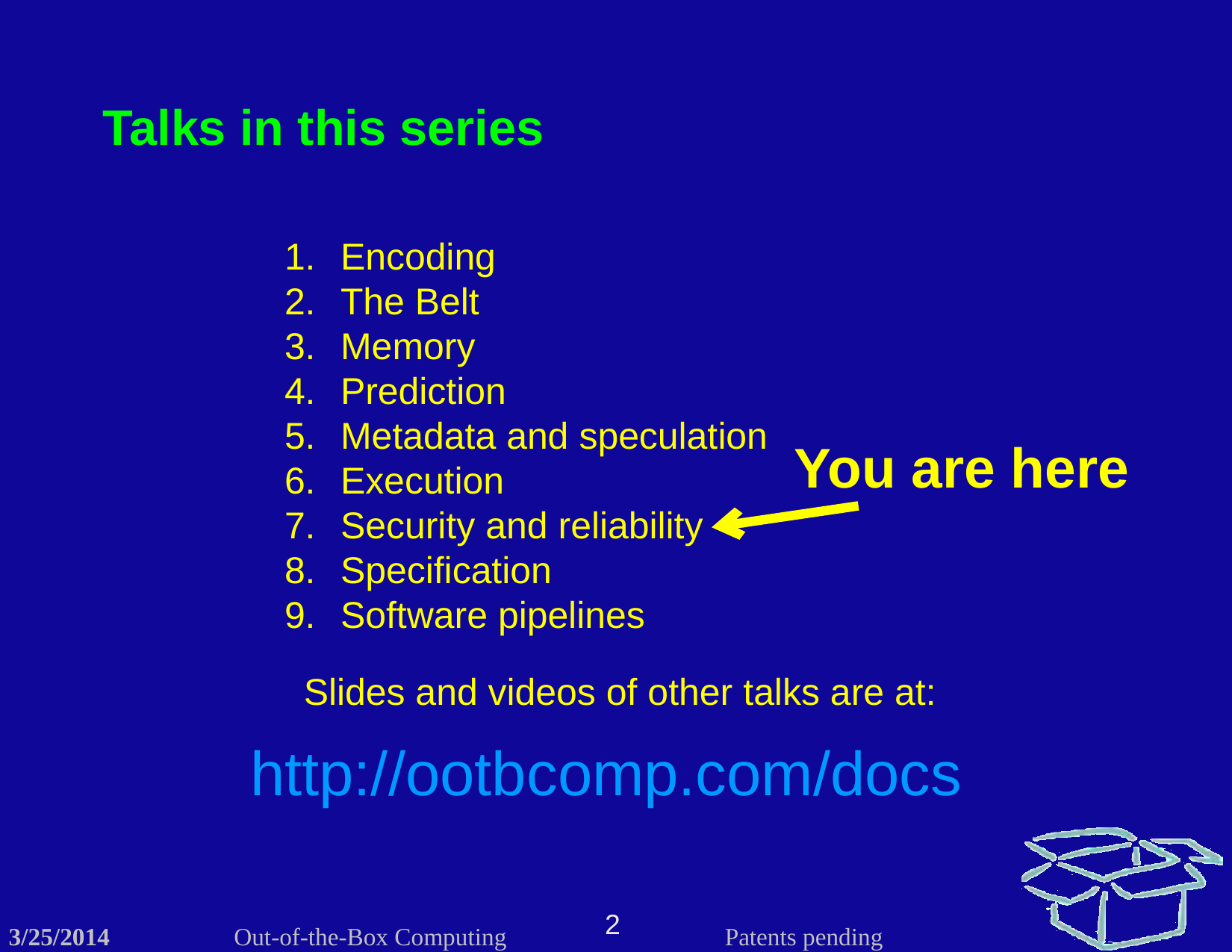

Talks in this series
Encoding
The Belt
Memory
Prediction
Metadata and speculation
Execution
Security and reliability
Specification
Software pipelines
You are here
Slides and videos of other talks are at:
http://ootbcomp.com/docs